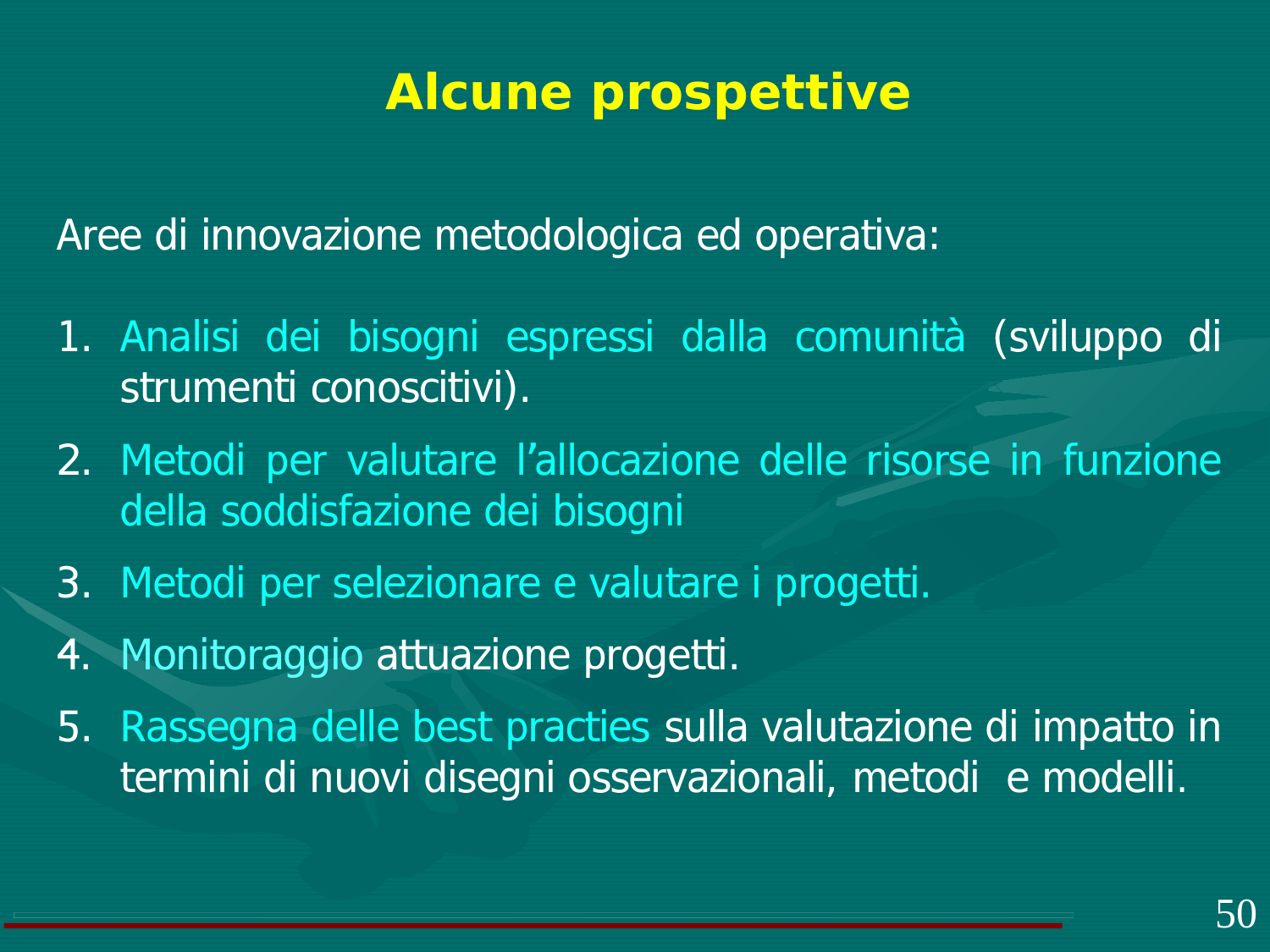

Alcune prospettive
Aree di innovazione metodologica ed operativa:

Analisi dei bisogni espressi dalla comunità (sviluppo di strumenti conoscitivi).

Metodi per valutare l’allocazione delle risorse in funzione della soddisfazione dei bisogni

Metodi per selezionare e valutare i progetti.

Monitoraggio attuazione progetti.

Rassegna delle best practies sulla valutazione di impatto in termini di nuovi disegni osservazionali, metodi  e modelli.
50